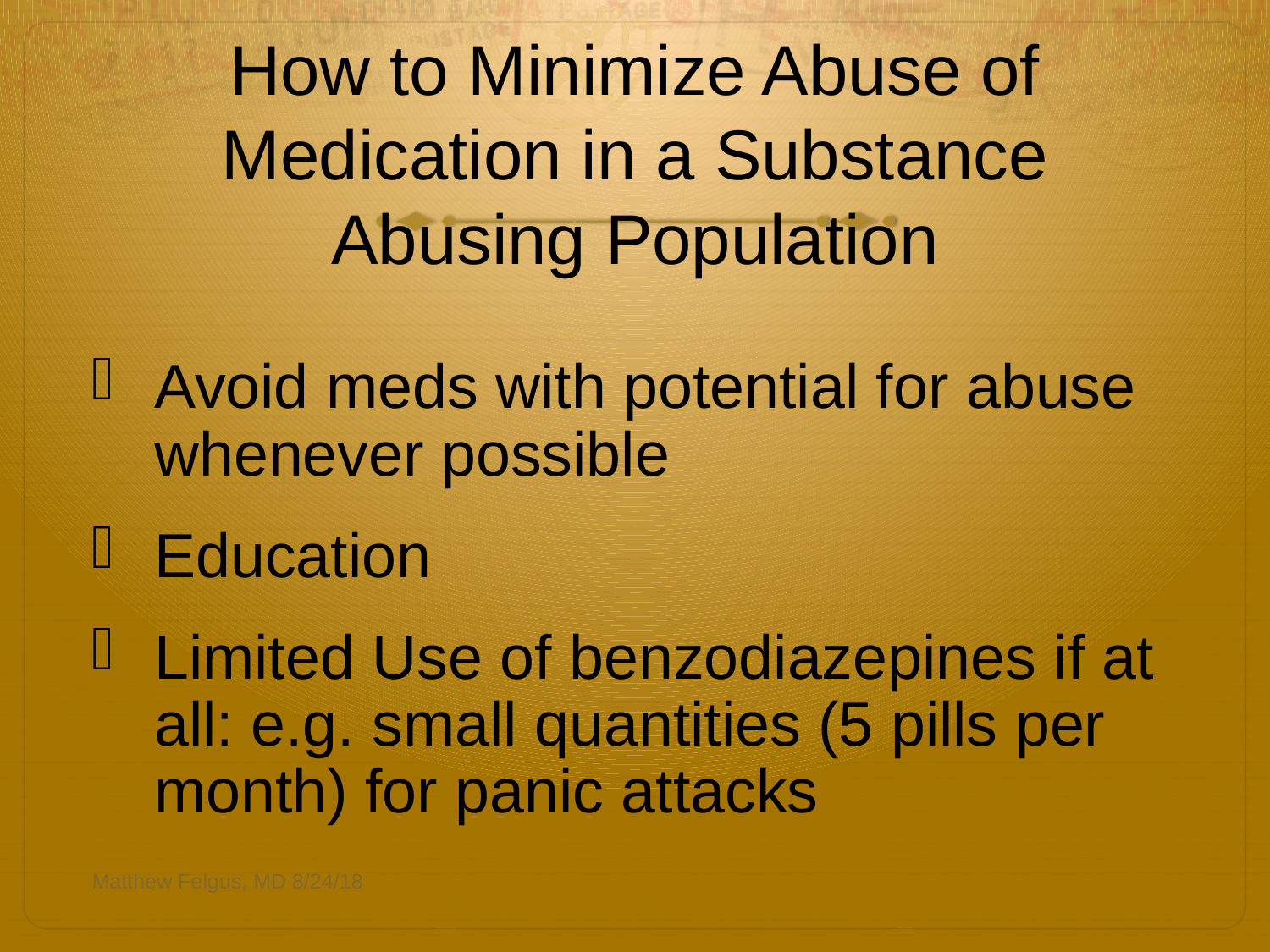

# How to Minimize Abuse of Medication in a Substance Abusing Population

Avoid meds with potential for abuse whenever possible
Education
Limited Use of benzodiazepines if at all: e.g. small quantities (5 pills per month) for panic attacks
Matthew Felgus, MD 8/24/18